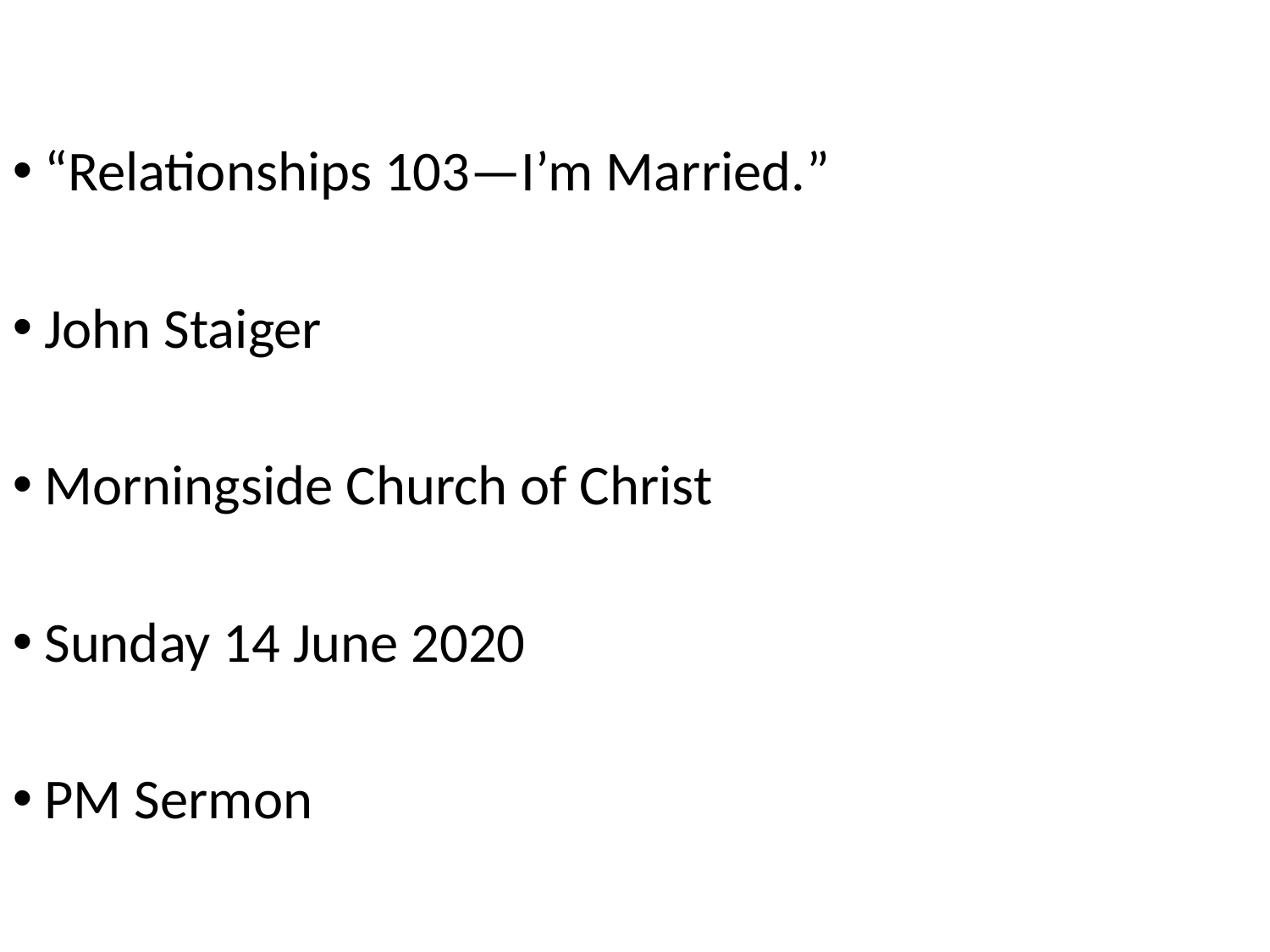

“Relationships 103—I’m Married.”

John Staiger

Morningside Church of Christ

Sunday 14 June 2020

PM Sermon